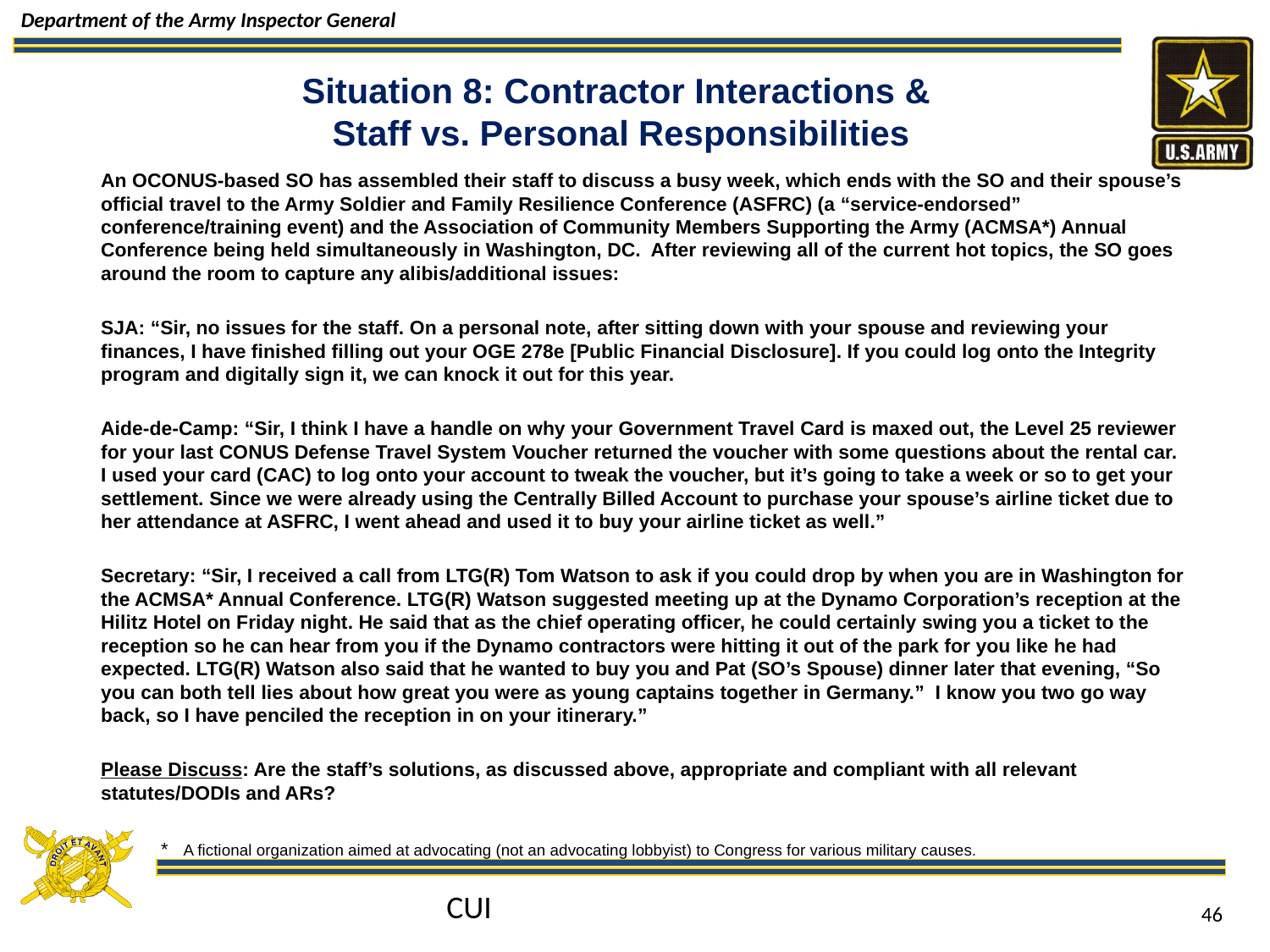

# Situation 8: Contractor Interactions & Staff vs. Personal Responsibilities
	An OCONUS-based SO has assembled their staff to discuss a busy week, which ends with the SO and their spouse’s official travel to the Army Soldier and Family Resilience Conference (ASFRC) (a “service-endorsed” conference/training event) and the Association of Community Members Supporting the Army (ACMSA*) Annual Conference being held simultaneously in Washington, DC.  After reviewing all of the current hot topics, the SO goes around the room to capture any alibis/additional issues:

	SJA: “Sir, no issues for the staff. On a personal note, after sitting down with your spouse and reviewing your finances, I have finished filling out your OGE 278e [Public Financial Disclosure]. If you could log onto the Integrity program and digitally sign it, we can knock it out for this year.

	Aide-de-Camp: “Sir, I think I have a handle on why your Government Travel Card is maxed out, the Level 25 reviewer for your last CONUS Defense Travel System Voucher returned the voucher with some questions about the rental car.  I used your card (CAC) to log onto your account to tweak the voucher, but it’s going to take a week or so to get your settlement. Since we were already using the Centrally Billed Account to purchase your spouse’s airline ticket due to her attendance at ASFRC, I went ahead and used it to buy your airline ticket as well.”

	Secretary: “Sir, I received a call from LTG(R) Tom Watson to ask if you could drop by when you are in Washington for the ACMSA* Annual Conference. LTG(R) Watson suggested meeting up at the Dynamo Corporation’s reception at the Hilitz Hotel on Friday night. He said that as the chief operating officer, he could certainly swing you a ticket to the reception so he can hear from you if the Dynamo contractors were hitting it out of the park for you like he had expected. LTG(R) Watson also said that he wanted to buy you and Pat (SO’s Spouse) dinner later that evening, “So you can both tell lies about how great you were as young captains together in Germany.”  I know you two go way back, so I have penciled the reception in on your itinerary.”

Please Discuss: Are the staff’s solutions, as discussed above, appropriate and compliant with all relevant statutes/DODIs and ARs?

*   A fictional organization aimed at advocating (not an advocating lobbyist) to Congress for various military causes.
CUI